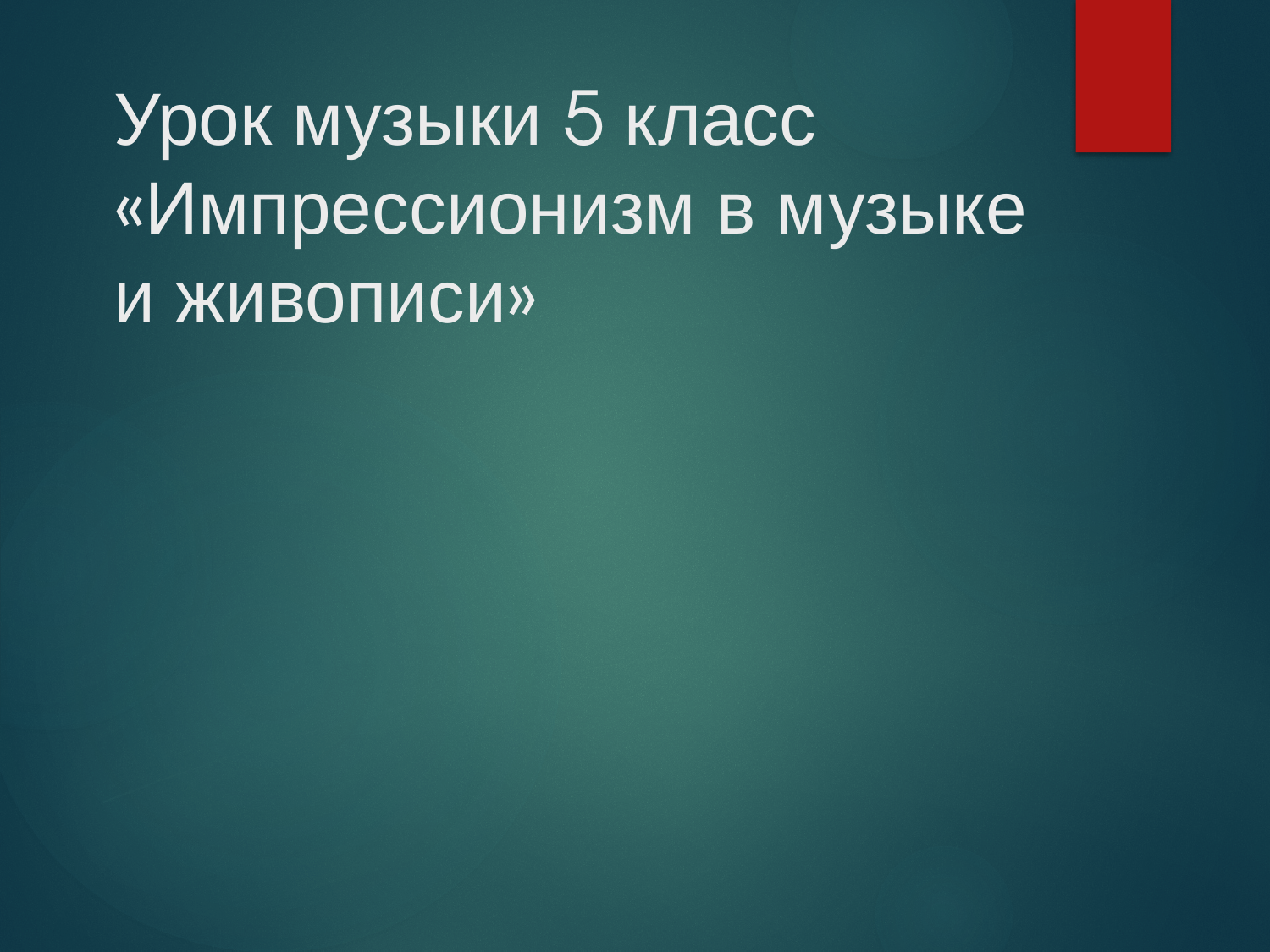

# Урок музыки 5 класс «Импрессионизм в музыке и живописи»